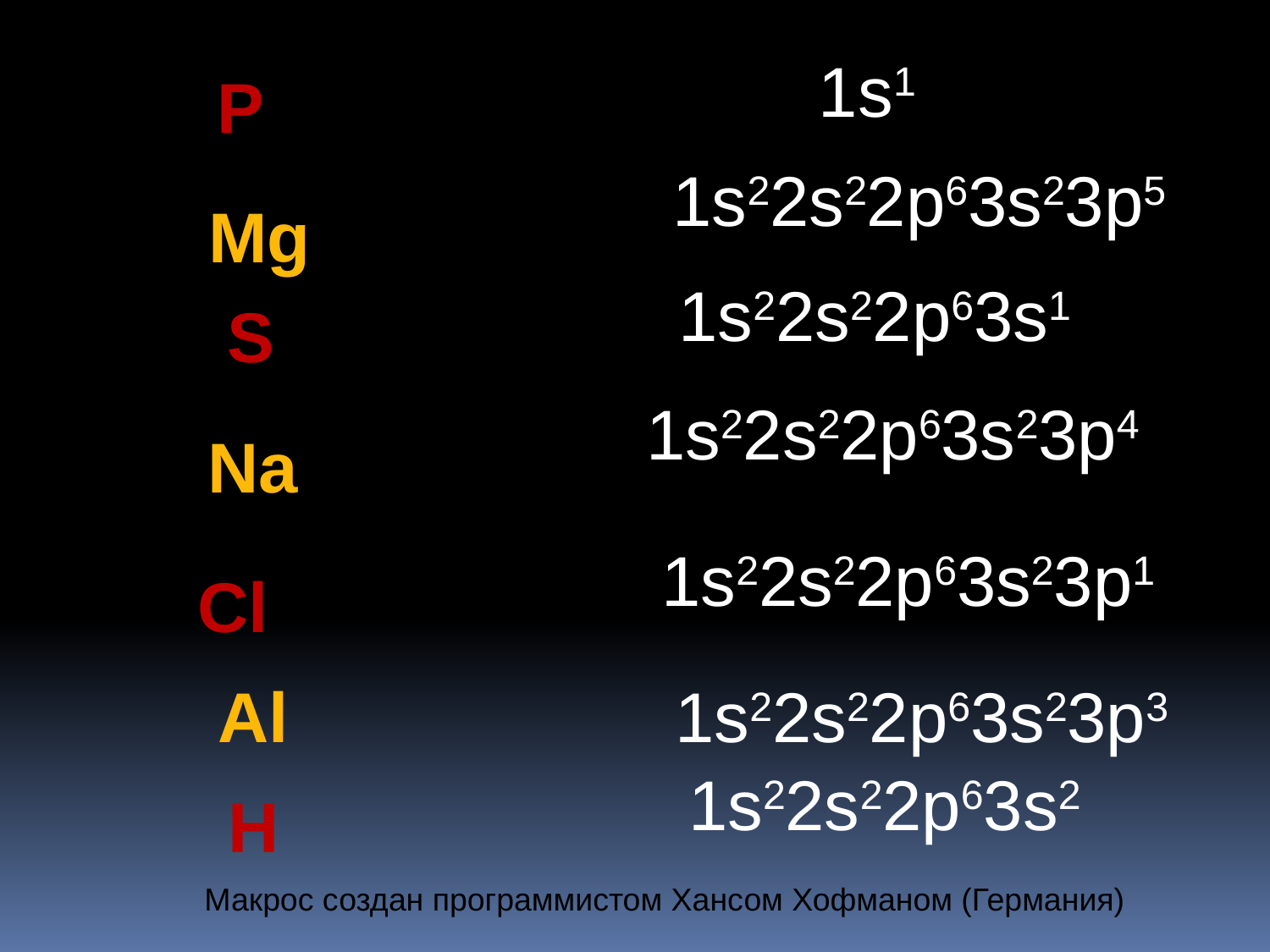

1s1
P
1s22s22p63s23p5
Mg
1s22s22p63s1
S
1s22s22p63s23p4
Na
1s22s22p63s23p1
Cl
Al
1s22s22p63s23p3
1s22s22p63s2
H
Макрос создан программистом Хансом Хофманом (Германия)